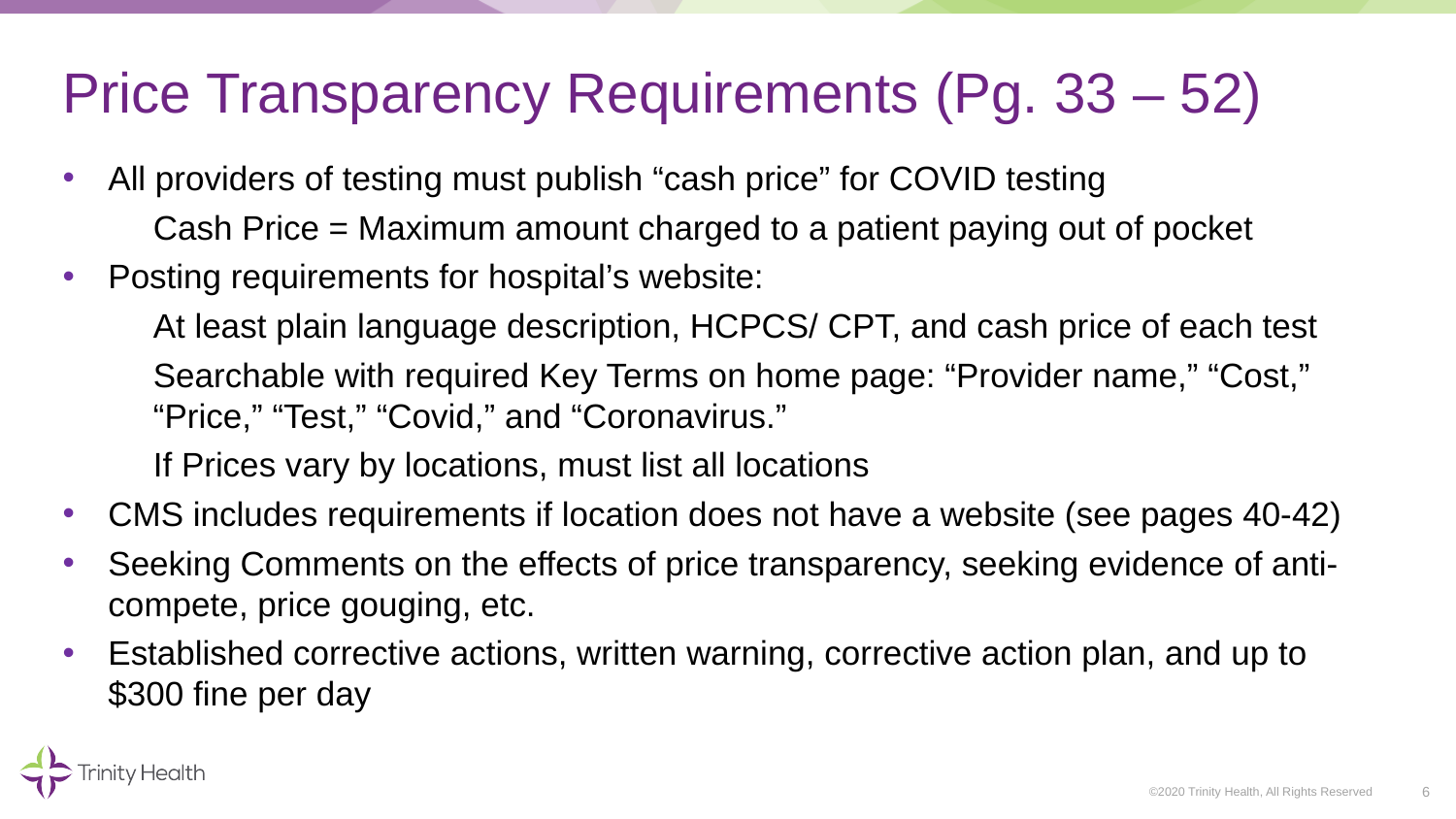

# Price Transparency Requirements (Pg. 33 – 52)
All providers of testing must publish “cash price” for COVID testing
Cash Price = Maximum amount charged to a patient paying out of pocket
Posting requirements for hospital’s website:
At least plain language description, HCPCS/ CPT, and cash price of each test
Searchable with required Key Terms on home page: “Provider name,” “Cost,” “Price,” “Test,” “Covid,” and “Coronavirus.”
If Prices vary by locations, must list all locations
CMS includes requirements if location does not have a website (see pages 40-42)
Seeking Comments on the effects of price transparency, seeking evidence of anti-compete, price gouging, etc.
Established corrective actions, written warning, corrective action plan, and up to $300 fine per day
6
©2020 Trinity Health, All Rights Reserved